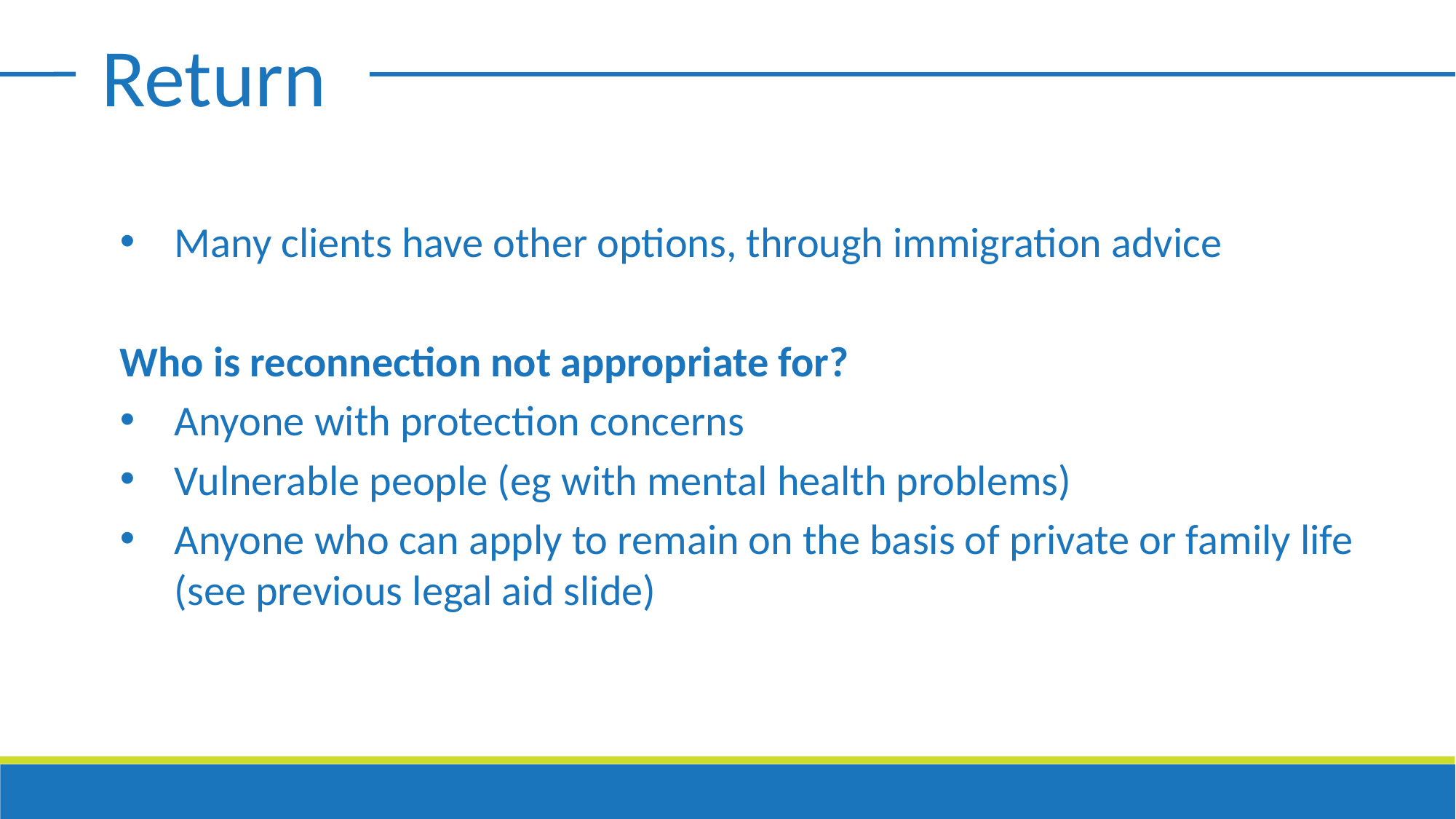

Return

Many clients have other options, through immigration advice

Who is reconnection not appropriate for?
Anyone with protection concerns
Vulnerable people (eg with mental health problems)
Anyone who can apply to remain on the basis of private or family life (see previous legal aid slide)